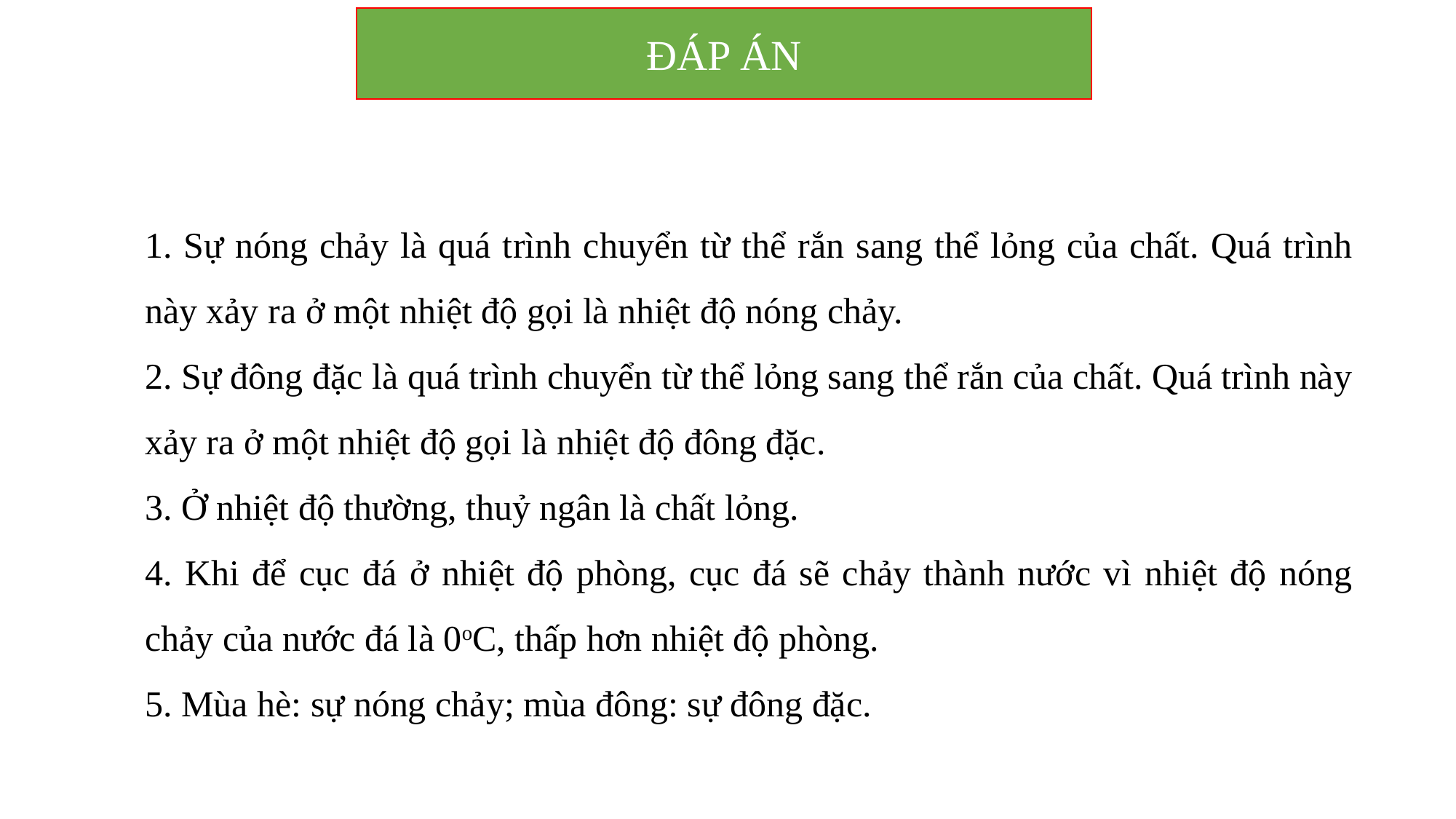

ĐÁP ÁN
1. Sự nóng chảy là quá trình chuyển từ thể rắn sang thể lỏng của chất. Quá trình này xảy ra ở một nhiệt độ gọi là nhiệt độ nóng chảy.
2. Sự đông đặc là quá trình chuyển từ thể lỏng sang thể rắn của chất. Quá trình này xảy ra ở một nhiệt độ gọi là nhiệt độ đông đặc.
3. Ở nhiệt độ thường, thuỷ ngân là chất lỏng.
4. Khi để cục đá ở nhiệt độ phòng, cục đá sẽ chảy thành nước vì nhiệt độ nóng chảy của nước đá là 0oC, thấp hơn nhiệt độ phòng.
5. Mùa hè: sự nóng chảy; mùa đông: sự đông đặc.